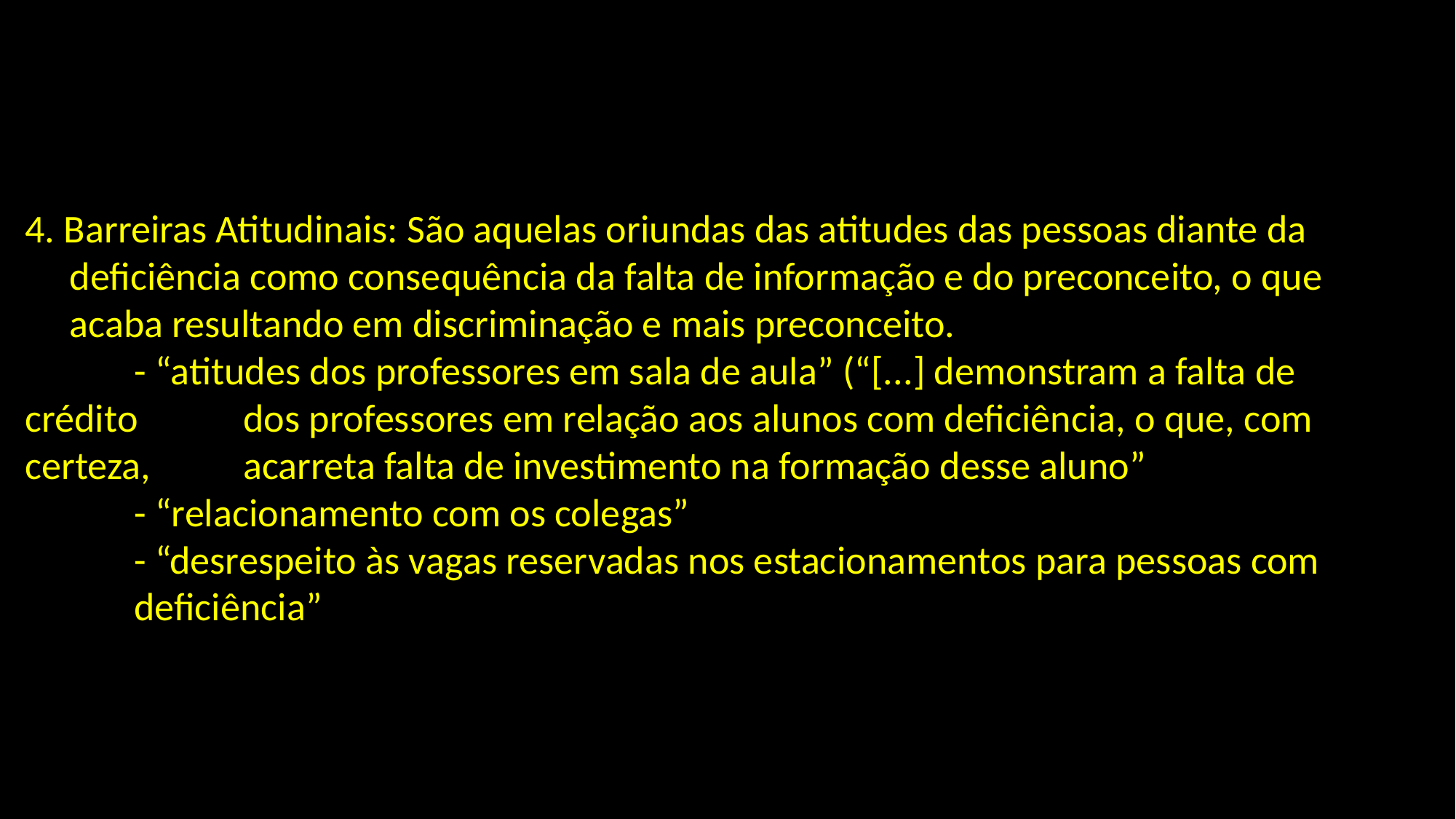

4. Barreiras Atitudinais: São aquelas oriundas das atitudes das pessoas diante da
     deficiência como consequência da falta de informação e do preconceito, o que
     acaba resultando em discriminação e mais preconceito.
	- “atitudes dos professores em sala de aula” (“[...] demonstram a falta de crédito 	dos professores em relação aos alunos com deficiência, o que, com certeza, 	acarreta falta de investimento na formação desse aluno”
	- “relacionamento com os colegas”
	- “desrespeito às vagas reservadas nos estacionamentos para pessoas com
	deficiência”